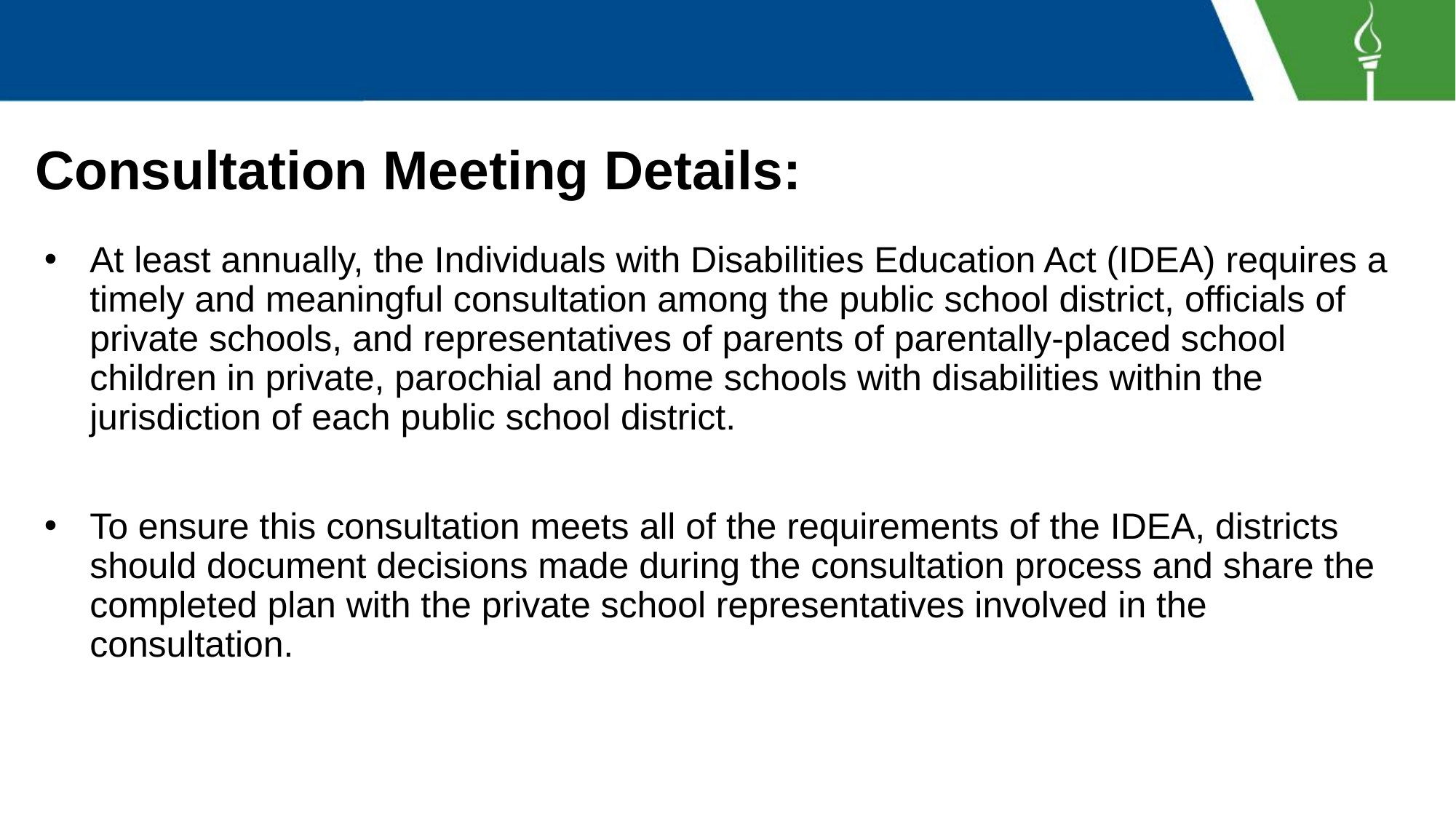

# Consultation Meeting Details:
At least annually, the Individuals with Disabilities Education Act (IDEA) requires a timely and meaningful consultation among the public school district, officials of private schools, and representatives of parents of parentally-placed school children in private, parochial and home schools with disabilities within the jurisdiction of each public school district.

To ensure this consultation meets all of the requirements of the IDEA, districts should document decisions made during the consultation process and share the completed plan with the private school representatives involved in the consultation.